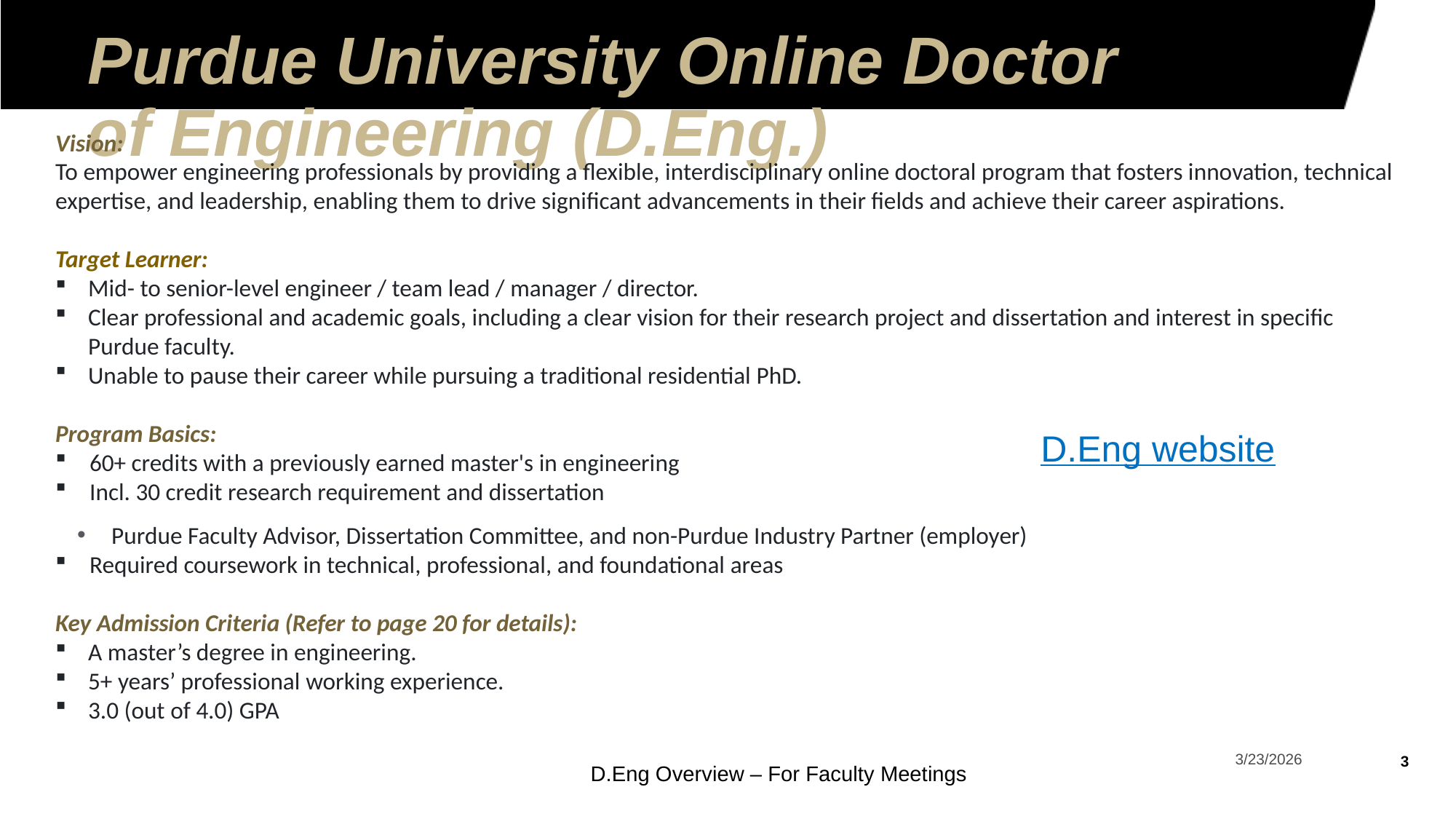

# Purdue University Online Doctor of Engineering (D.Eng.)
Vision:
To empower engineering professionals by providing a flexible, interdisciplinary online doctoral program that fosters innovation, technical expertise, and leadership, enabling them to drive significant advancements in their fields and achieve their career aspirations.

Target Learner:
Mid- to senior-level engineer / team lead / manager / director.
Clear professional and academic goals, including a clear vision for their research project and dissertation and interest in specific Purdue faculty.
Unable to pause their career while pursuing a traditional residential PhD.

Program Basics:
60+ credits with a previously earned master's in engineering
Incl. 30 credit research requirement and dissertation
Purdue Faculty Advisor, Dissertation Committee, and non-Purdue Industry Partner (employer)
Required coursework in technical, professional, and foundational areas

Key Admission Criteria (Refer to page 20 for details):
A master’s degree in engineering.
5+ years’ professional working experience.
3.0 (out of 4.0) GPA

D.Eng website

3
3/23/2026